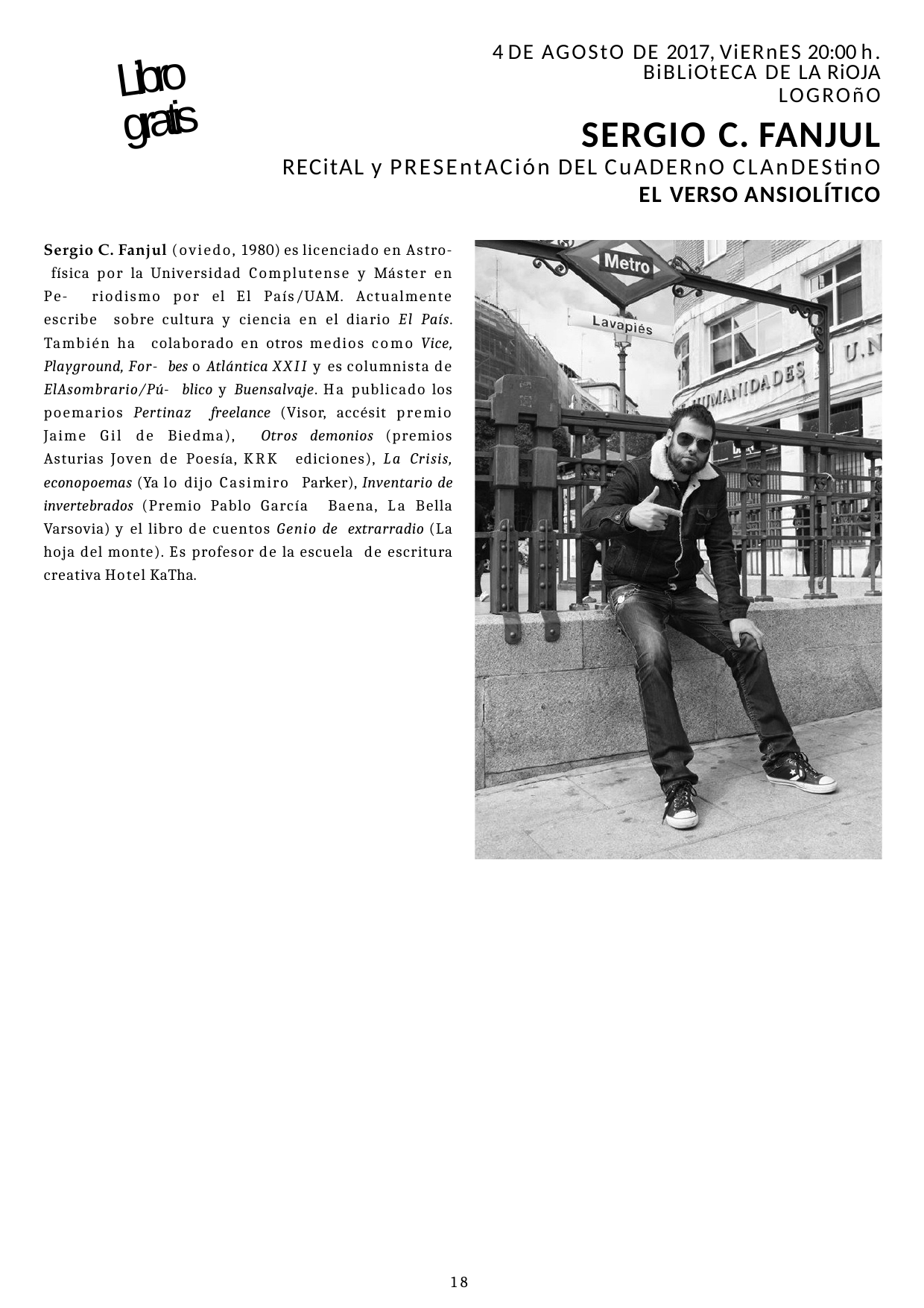

4 DE AGOStO DE 2017, ViERnES 20:00 h.
BiBLiOtECA DE LA RiOJA
LOGROñO
SERGIO C. FANJUL
RECitAL y PRESEntACión DEL CuADERnO CLAnDEStinO
EL VERSO ANSIOLÍTICO
Libro gratis
Sergio C. Fanjul (oviedo, 1980) es licenciado en Astro-  física por la Universidad Complutense y Máster en Pe-  riodismo por el El País/UAM. Actualmente escribe  sobre cultura y ciencia en el diario El País. También ha  colaborado en otros medios como Vice, Playground, For-  bes o Atlántica XXII y es columnista de ElAsombrario/Pú-  blico y Buensalvaje. Ha publicado los poemarios Pertinaz  freelance (Visor, accésit premio Jaime Gil de Biedma),  Otros demonios (premios Asturias Joven de Poesía, KRK  ediciones), La Crisis, econopoemas (Ya lo dijo Casimiro  Parker), Inventario de invertebrados (Premio Pablo García  Baena, La Bella Varsovia) y el libro de cuentos Genio de  extrarradio (La hoja del monte). Es profesor de la escuela  de escritura creativa Hotel KaTha.

18